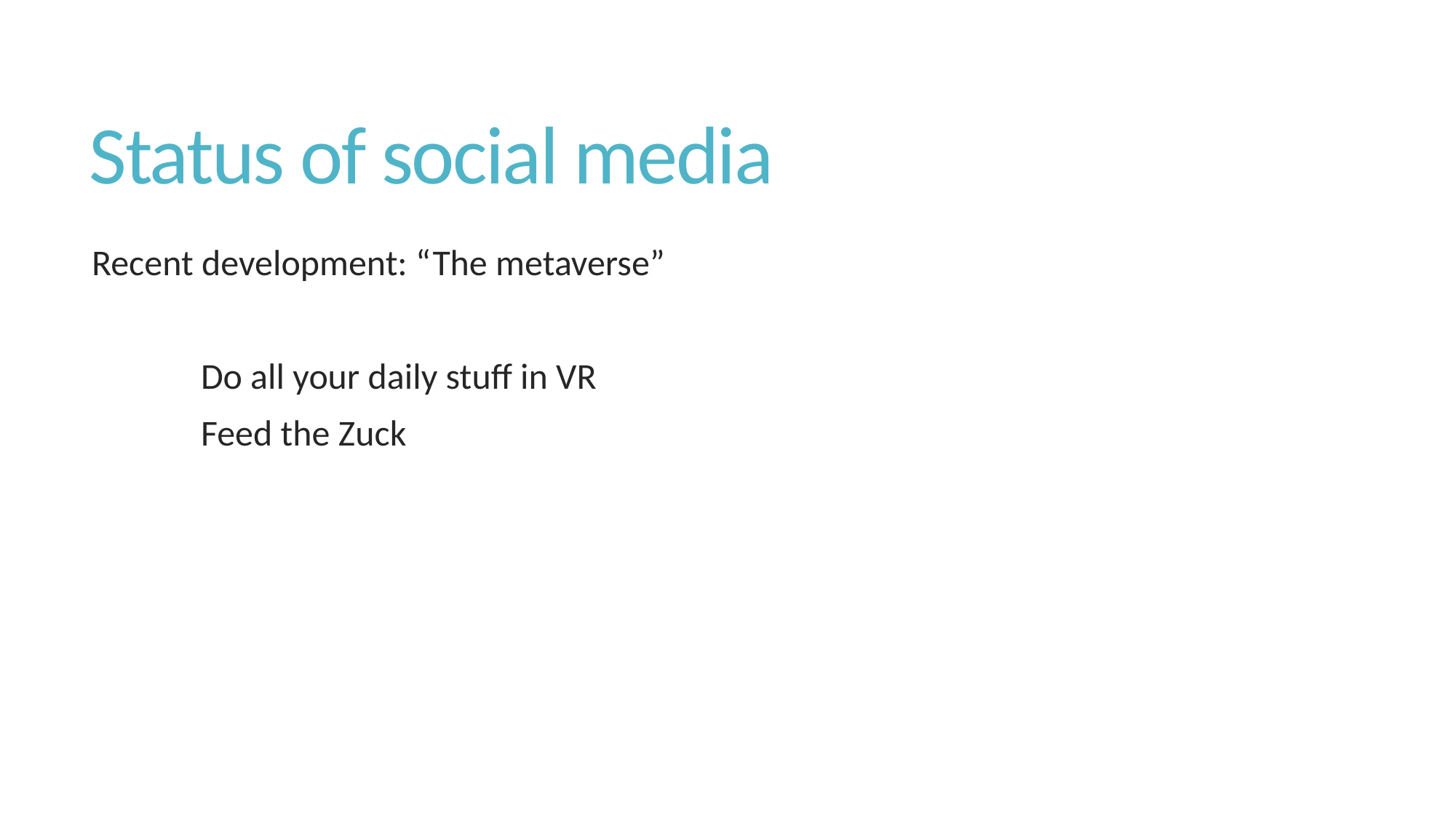

# Status of social media
Recent development: “The metaverse”

	Do all your daily stuff in VR
	Feed the Zuck